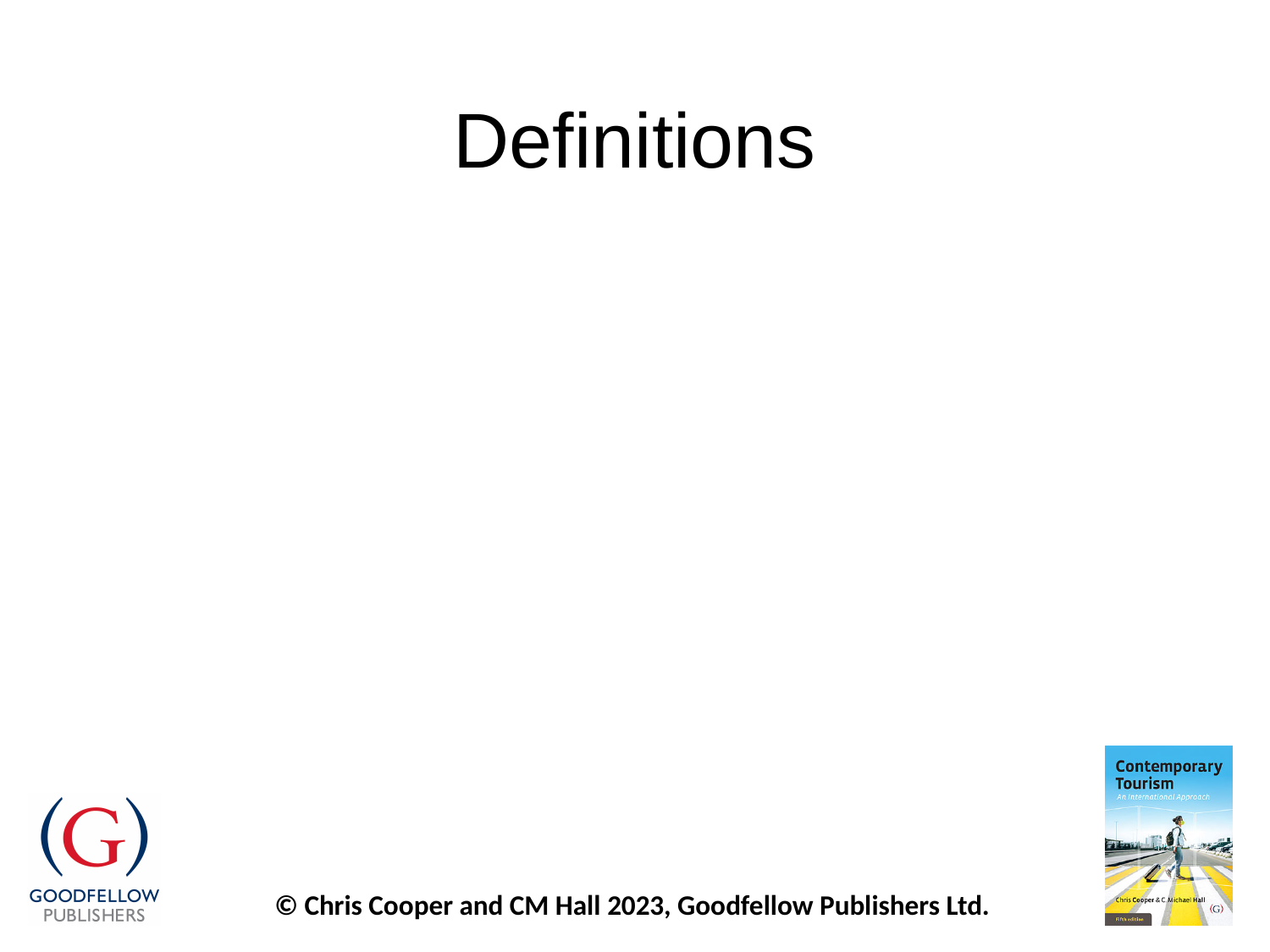

# Definitions
Core statistical definition: ‘the activities of a person traveling outside his or her usual environment for less than a specified period of time and whose main purpose of travel is other than exercise of an activity remunerated from the place visited’ (World Tourism Organisation, 1991)